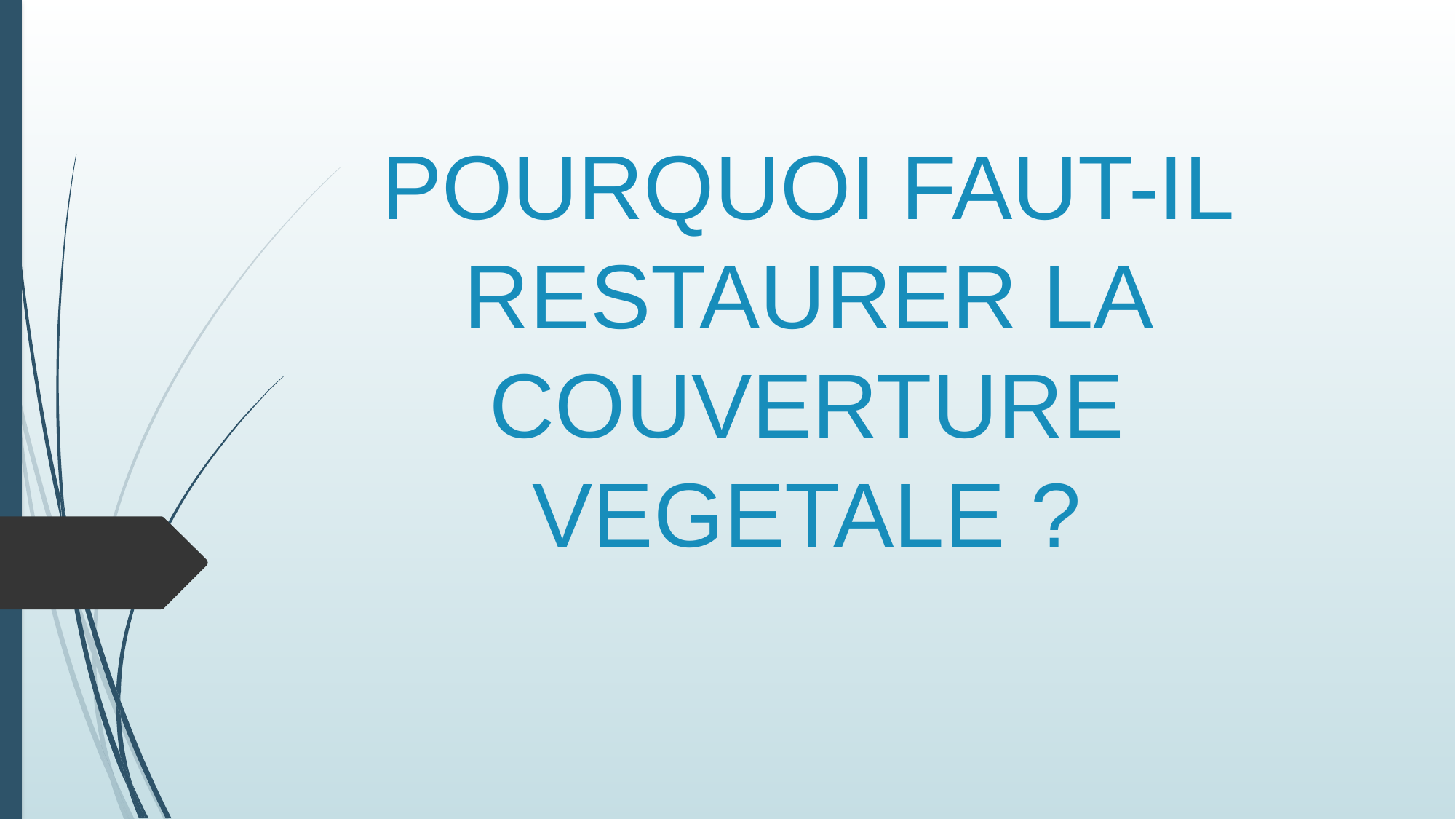

# POURQUOI FAUT-IL RESTAURER LA COUVERTURE VEGETALE ?